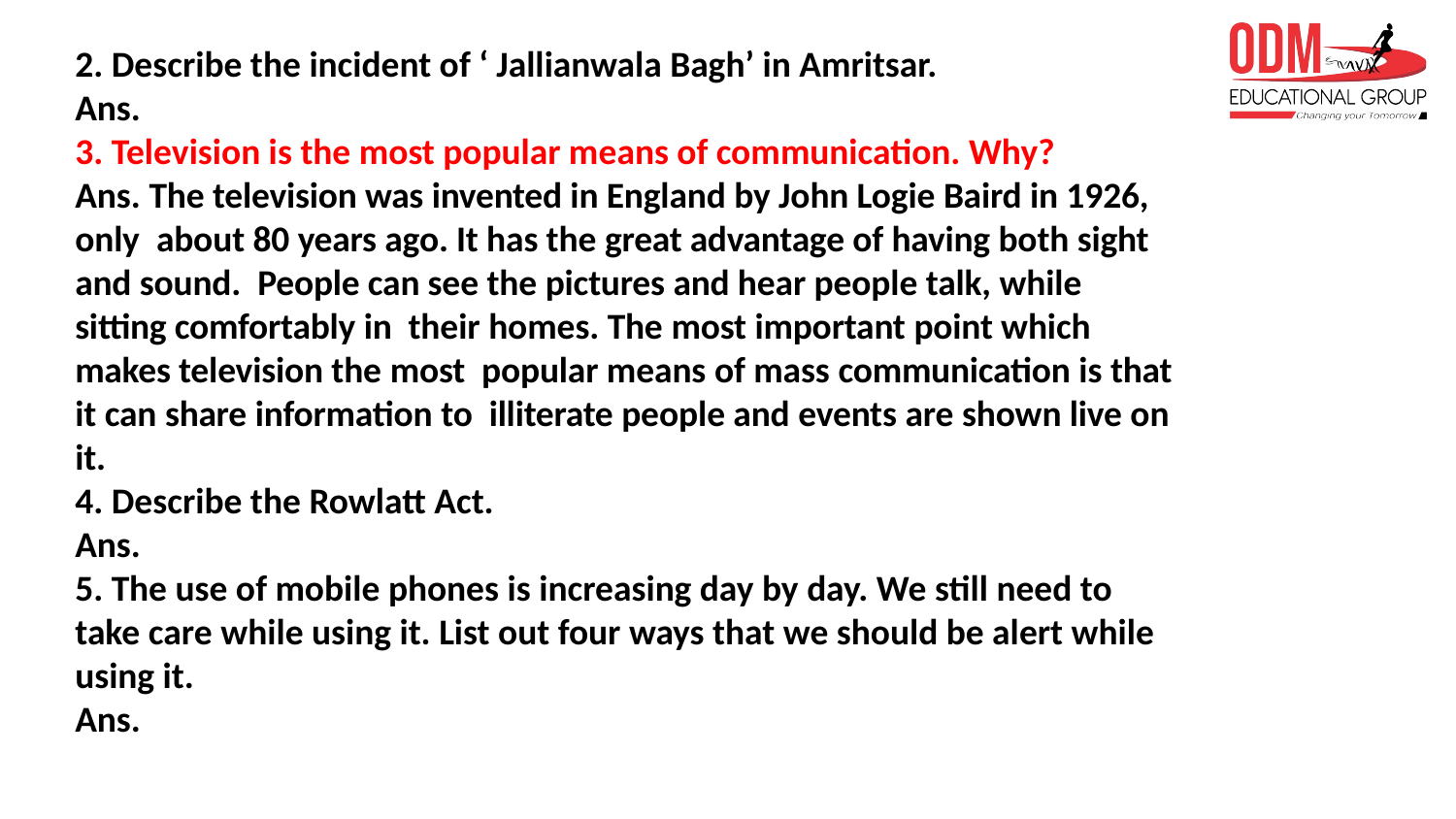

2. Describe the incident of ‘ Jallianwala Bagh’ in Amritsar.
Ans.
3. Television is the most popular means of communication. Why?
Ans. The television was invented in England by John Logie Baird in 1926, only  about 80 years ago. It has the great advantage of having both sight and sound.  People can see the pictures and hear people talk, while sitting comfortably in  their homes. The most important point which makes television the most  popular means of mass communication is that it can share information to  illiterate people and events are shown live on it.
4. Describe the Rowlatt Act.
Ans.
5. The use of mobile phones is increasing day by day. We still need to take care while using it. List out four ways that we should be alert while using it.
Ans.